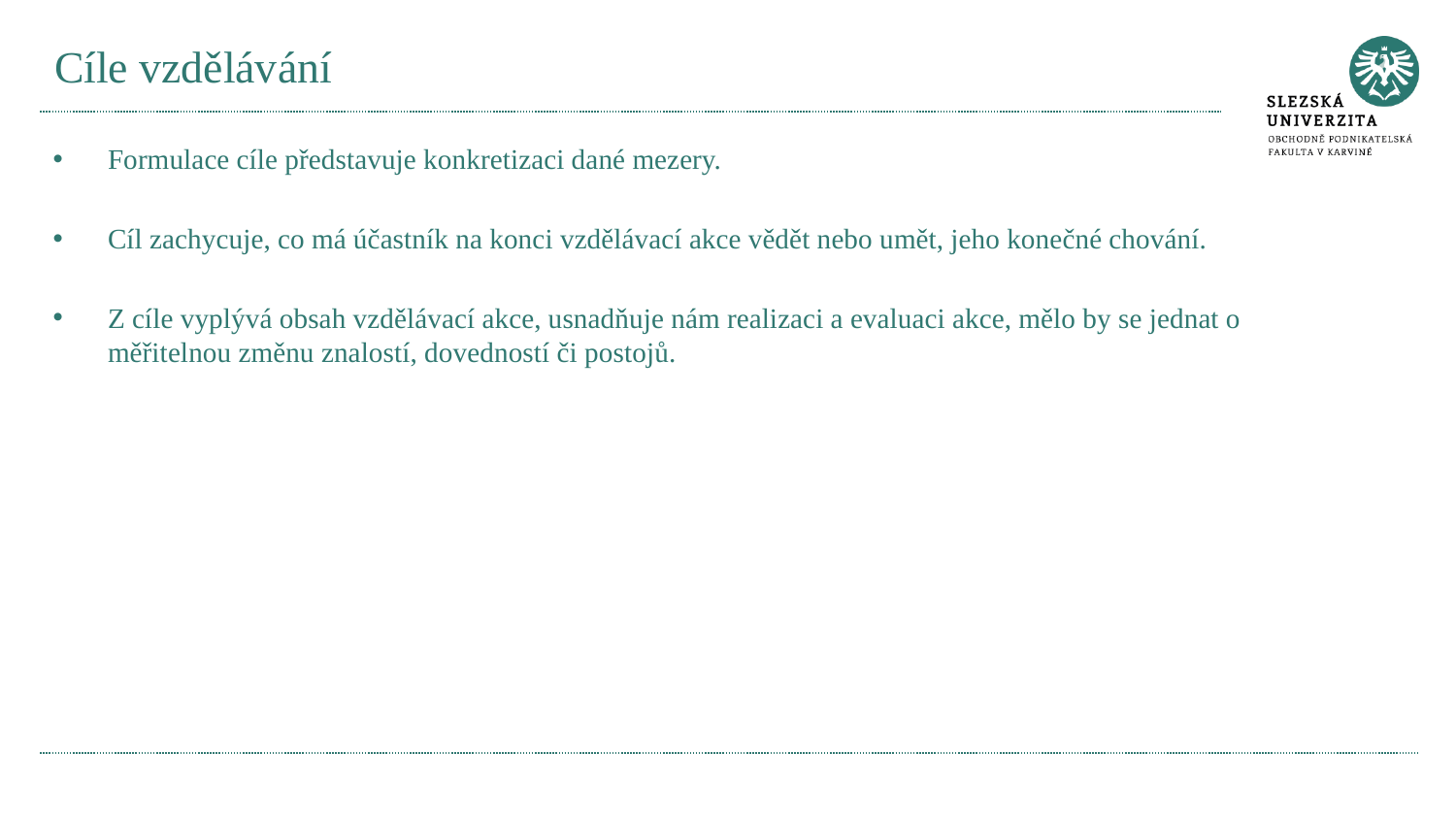

# Cíle vzdělávání
Formulace cíle představuje konkretizaci dané mezery.

Cíl zachycuje, co má účastník na konci vzdělávací akce vědět nebo umět, jeho konečné chování.

Z cíle vyplývá obsah vzdělávací akce, usnadňuje nám realizaci a evaluaci akce, mělo by se jednat o měřitelnou změnu znalostí, dovedností či postojů.